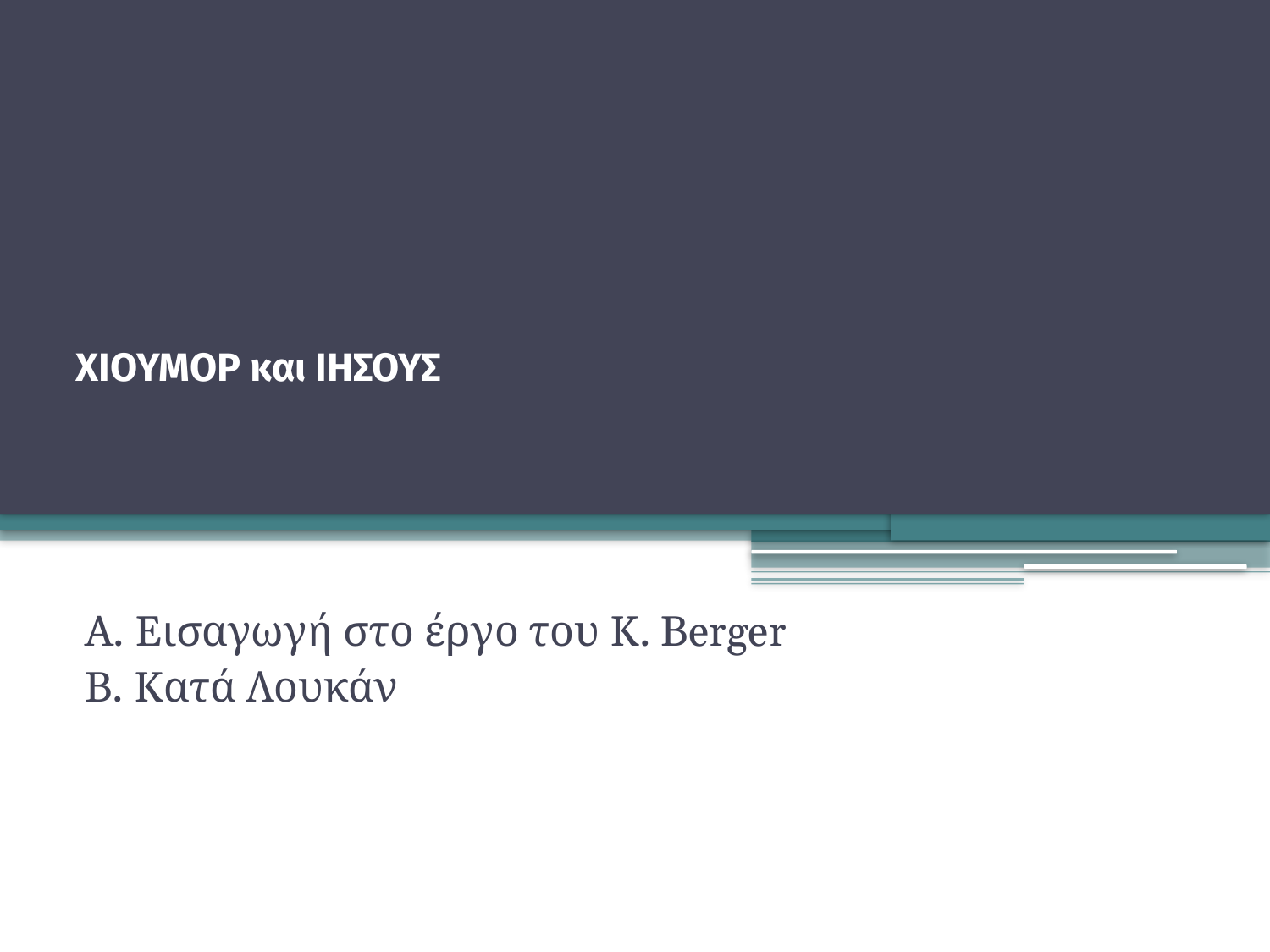

# ΧΙΟΥΜΟΡ και ΙΗΣΟΥΣ

Α. Εισαγωγή στο έργο του K. Berger
B. Κατά Λουκάν